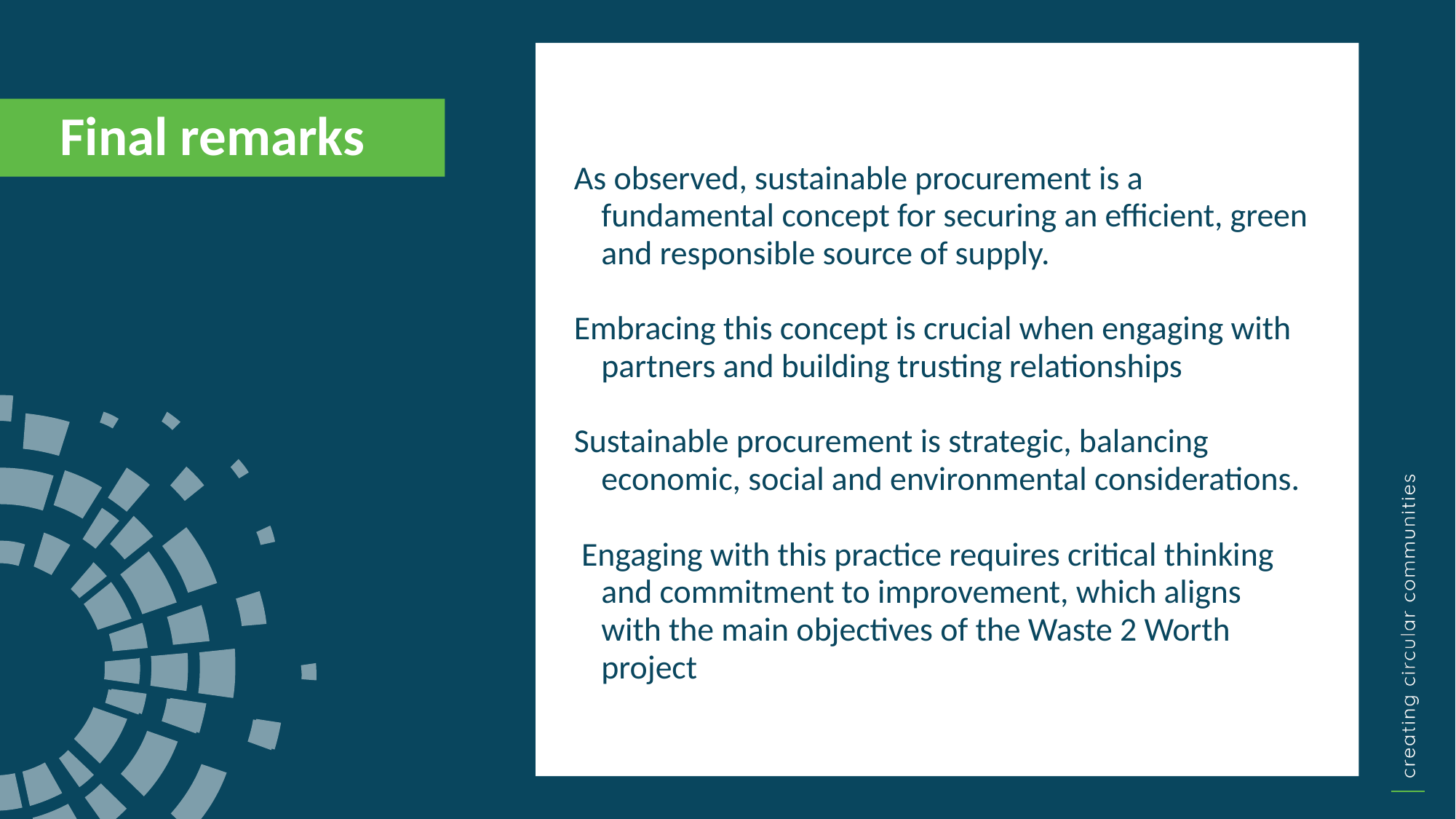

Final remarks

As observed, sustainable procurement is a fundamental concept for securing an efficient, green and responsible source of supply.

Embracing this concept is crucial when engaging with partners and building trusting relationships

Sustainable procurement is strategic, balancing economic, social and environmental considerations.

 Engaging with this practice requires critical thinking and commitment to improvement, which aligns with the main objectives of the Waste 2 Worth project